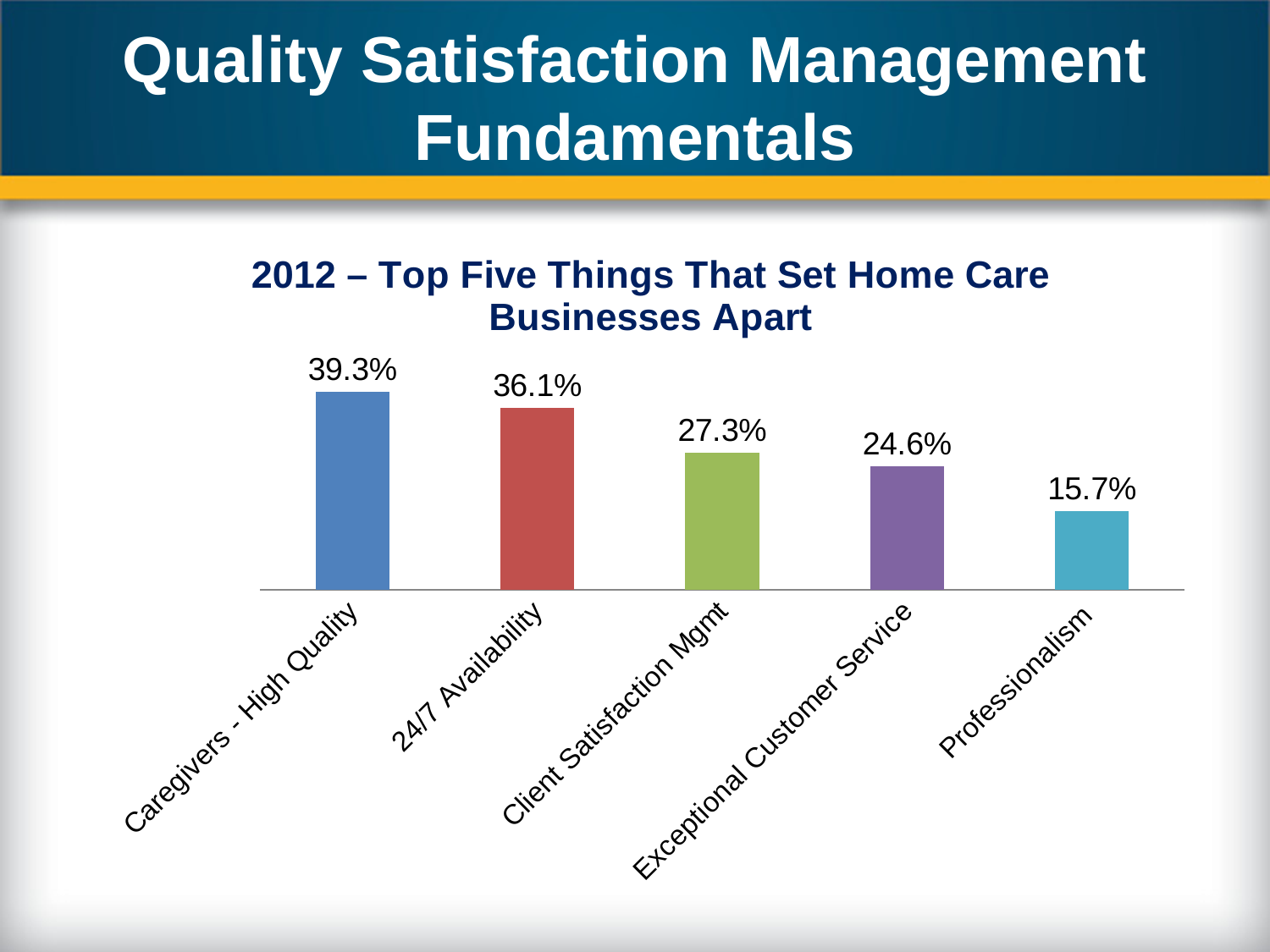

# Quality Satisfaction Management Fundamentals

### Chart: 2012 – Top Five Things That Set Home Care Businesses Apart

| Category | 2012 Overall |
|---|---|
| Caregivers - High Quality | 0.393 |
| 24/7 Availability | 0.361 |
| Client Satisfaction Mgmt | 0.273 |
| Exceptional Customer Service | 0.246 |
| Professionalism  | 0.157 |